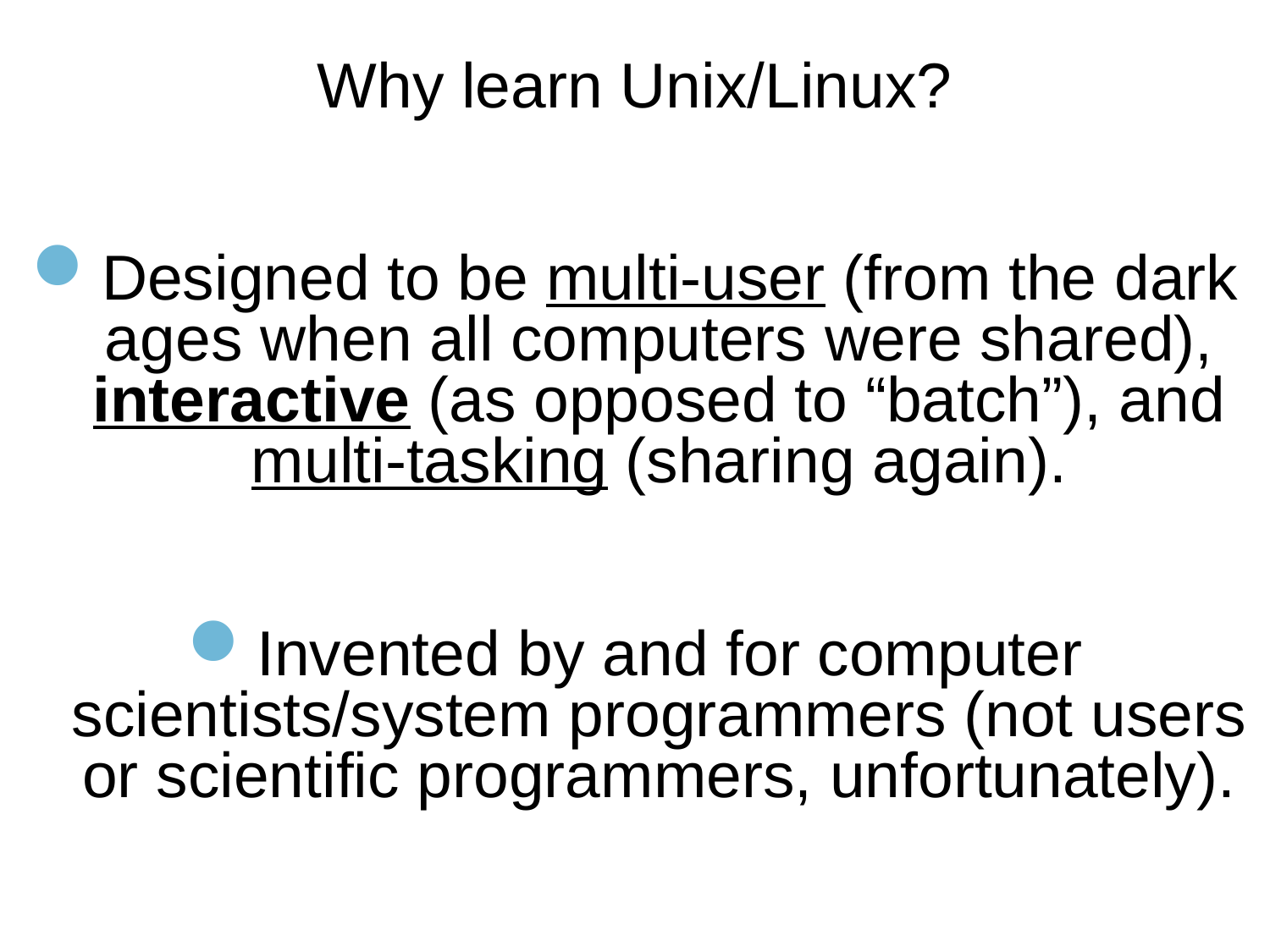

Why learn Unix/Linux?

Designed to be multi-user (from the dark ages when all computers were shared), interactive (as opposed to “batch”), and multi-tasking (sharing again).

Invented by and for computer scientists/system programmers (not users or scientific programmers, unfortunately).